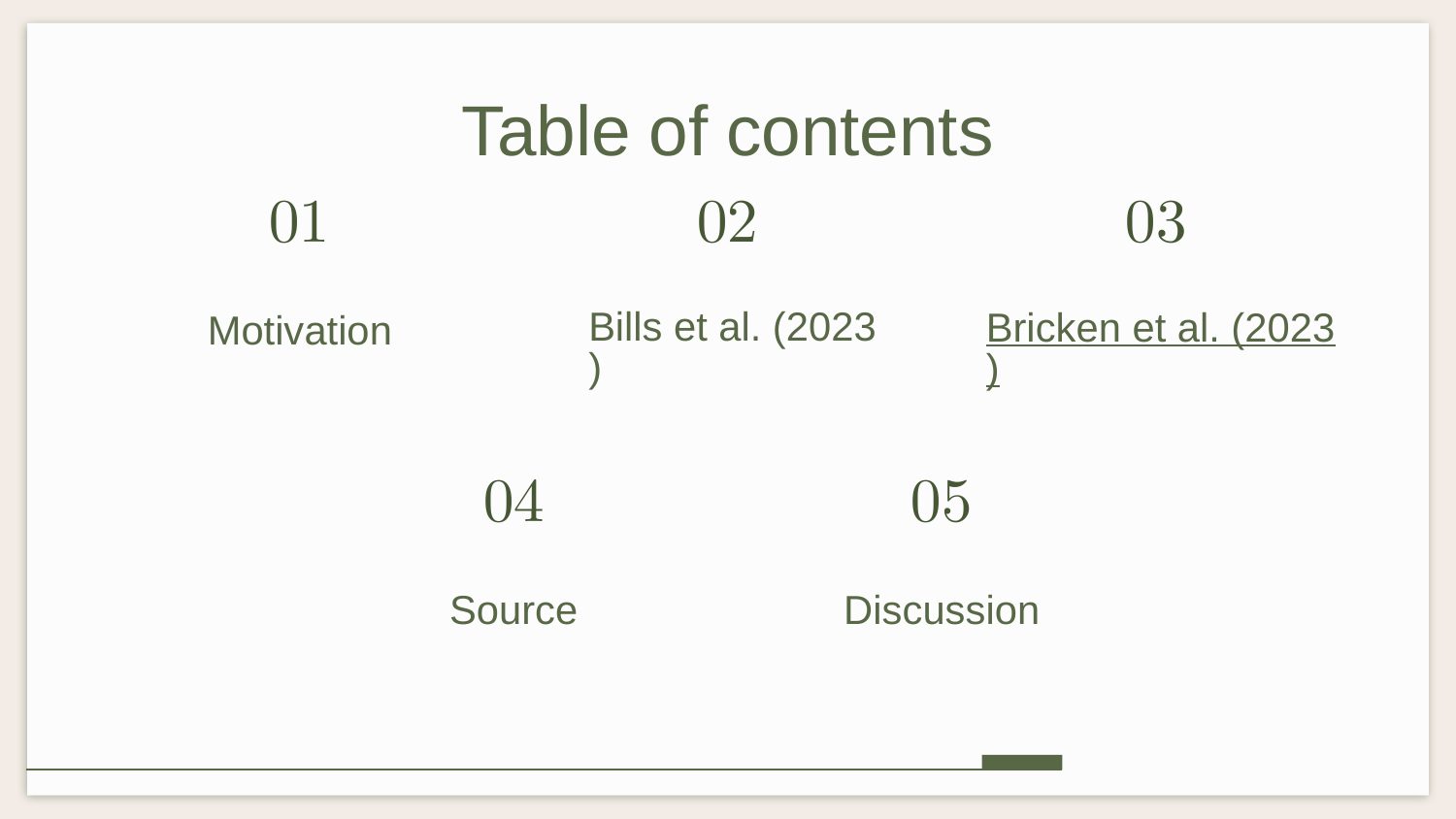

Table of contents
# 01
02
03
Bricken et al. (2023)
Motivation
Bills et al. (2023)

04
05
Source
Discussion